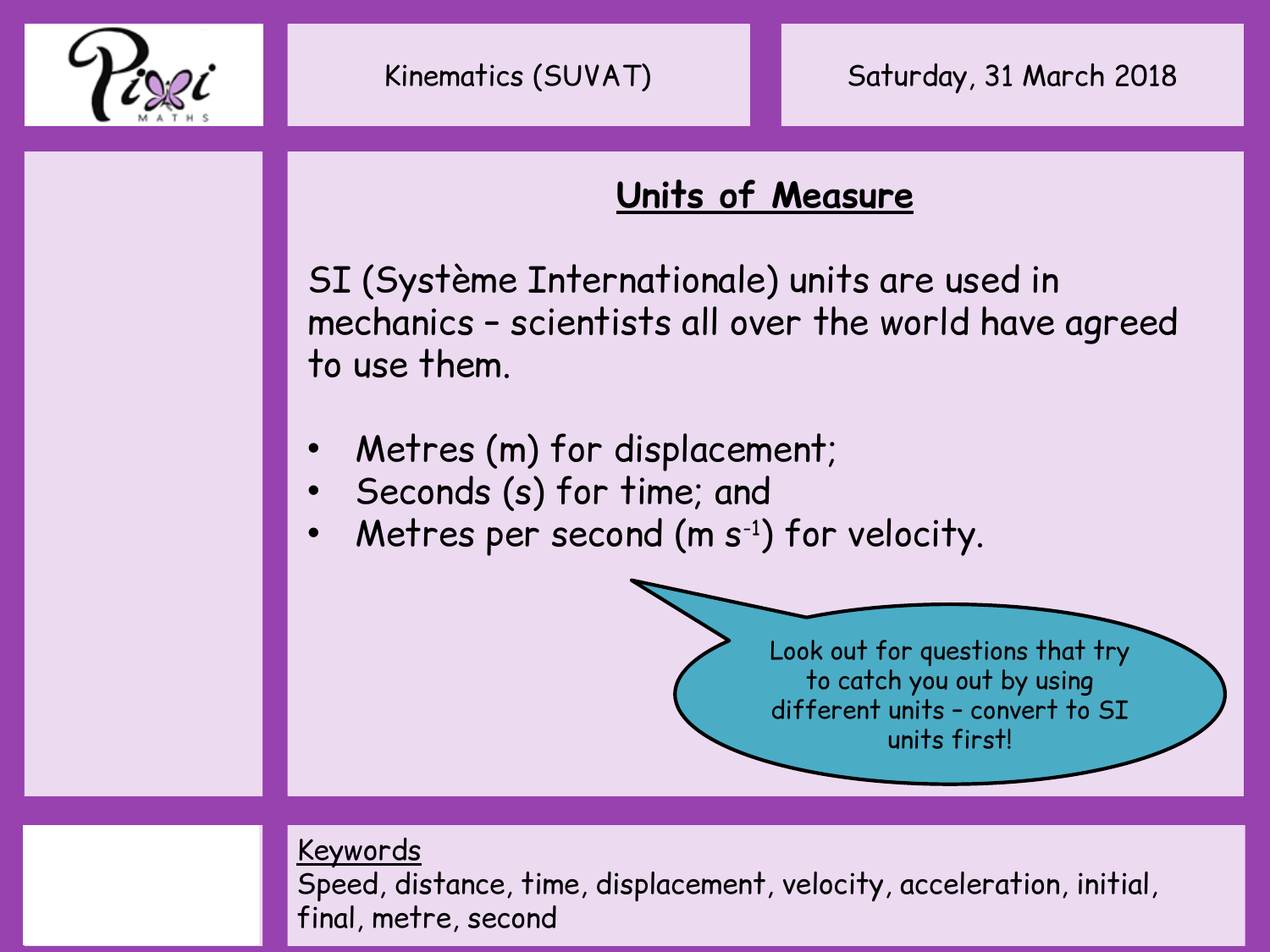

Units of Measure

SI (Système Internationale) units are used in mechanics – scientists all over the world have agreed to use them.

Metres (m) for displacement;
Seconds (s) for time; and
Metres per second (m s-1) for velocity.
Look out for questions that try to catch you out by using different units – convert to SI units first!